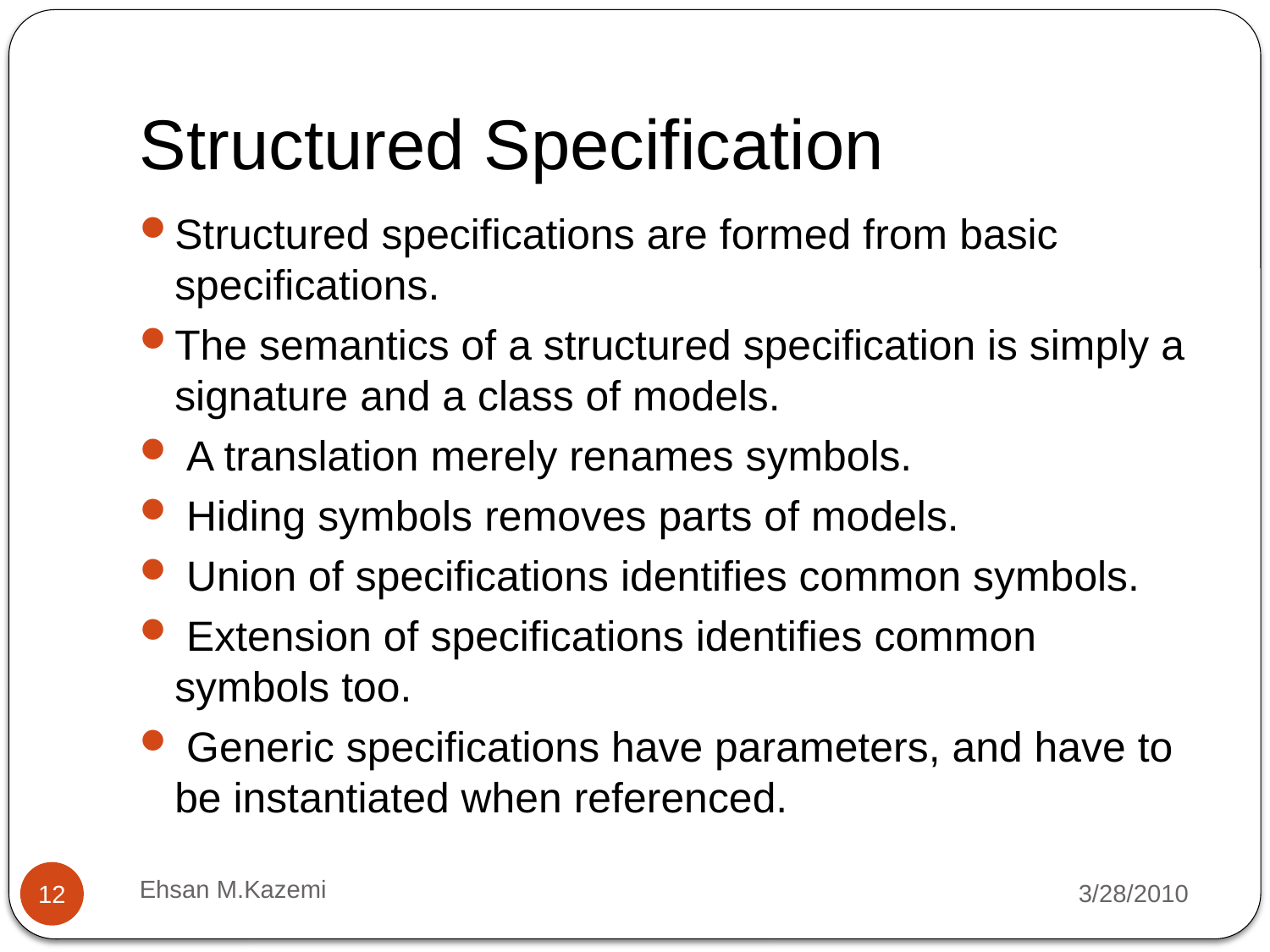

# Structured Specification
Structured specifications are formed from basic specifications.
The semantics of a structured specification is simply a signature and a class of models.
 A translation merely renames symbols.
 Hiding symbols removes parts of models.
 Union of specifications identifies common symbols.
 Extension of specifications identifies common symbols too.
 Generic specifications have parameters, and have to be instantiated when referenced.
Ehsan M.Kazemi
3/28/2010
12